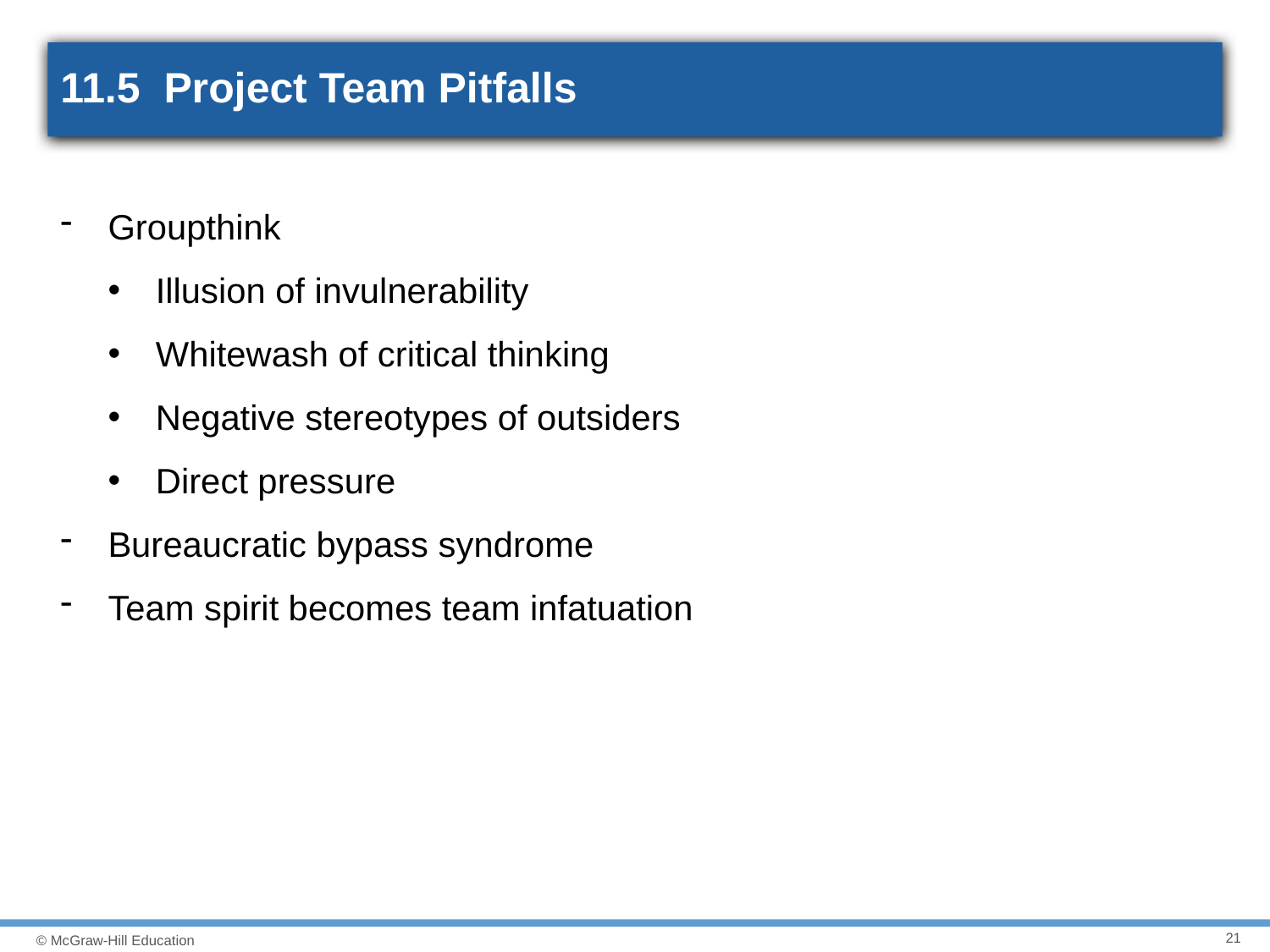

# 11.5  Project Team Pitfalls
Groupthink
Illusion of invulnerability
Whitewash of critical thinking
Negative stereotypes of outsiders
Direct pressure
Bureaucratic bypass syndrome
Team spirit becomes team infatuation
21